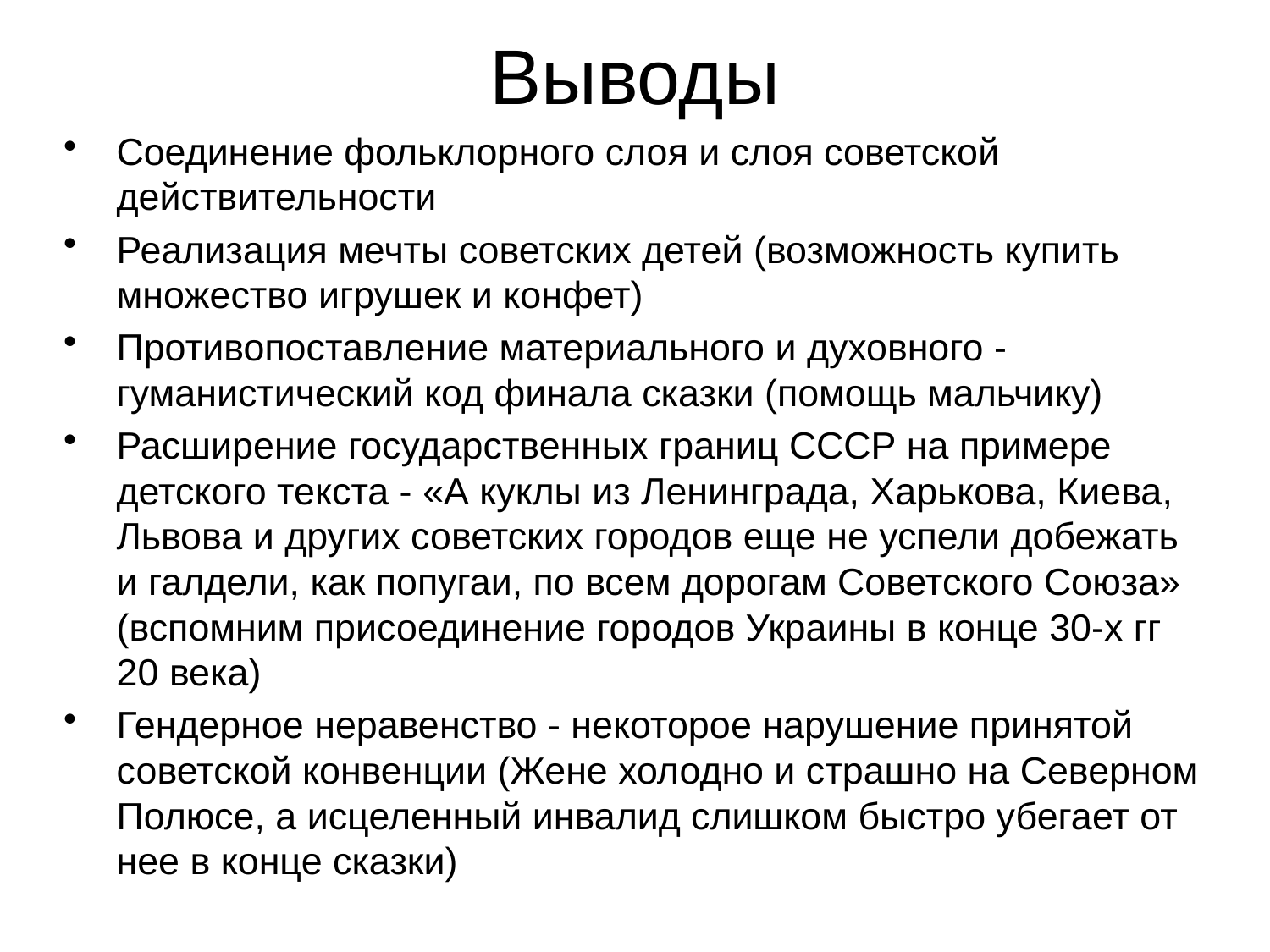

# Выводы
Соединение фольклорного слоя и слоя советской действительности
Реализация мечты советских детей (возможность купить множество игрушек и конфет)
Противопоставление материального и духовного - гуманистический код финала сказки (помощь мальчику)
Расширение государственных границ СССР на примере детского текста - «А куклы из Ленинграда, Харькова, Киева, Львова и других советских городов еще не успели добежать и галдели, как попугаи, по всем дорогам Советского Союза» (вспомним присоединение городов Украины в конце 30-х гг 20 века)
Гендерное неравенство - некоторое нарушение принятой советской конвенции (Жене холодно и страшно на Северном Полюсе, а исцеленный инвалид слишком быстро убегает от нее в конце сказки)